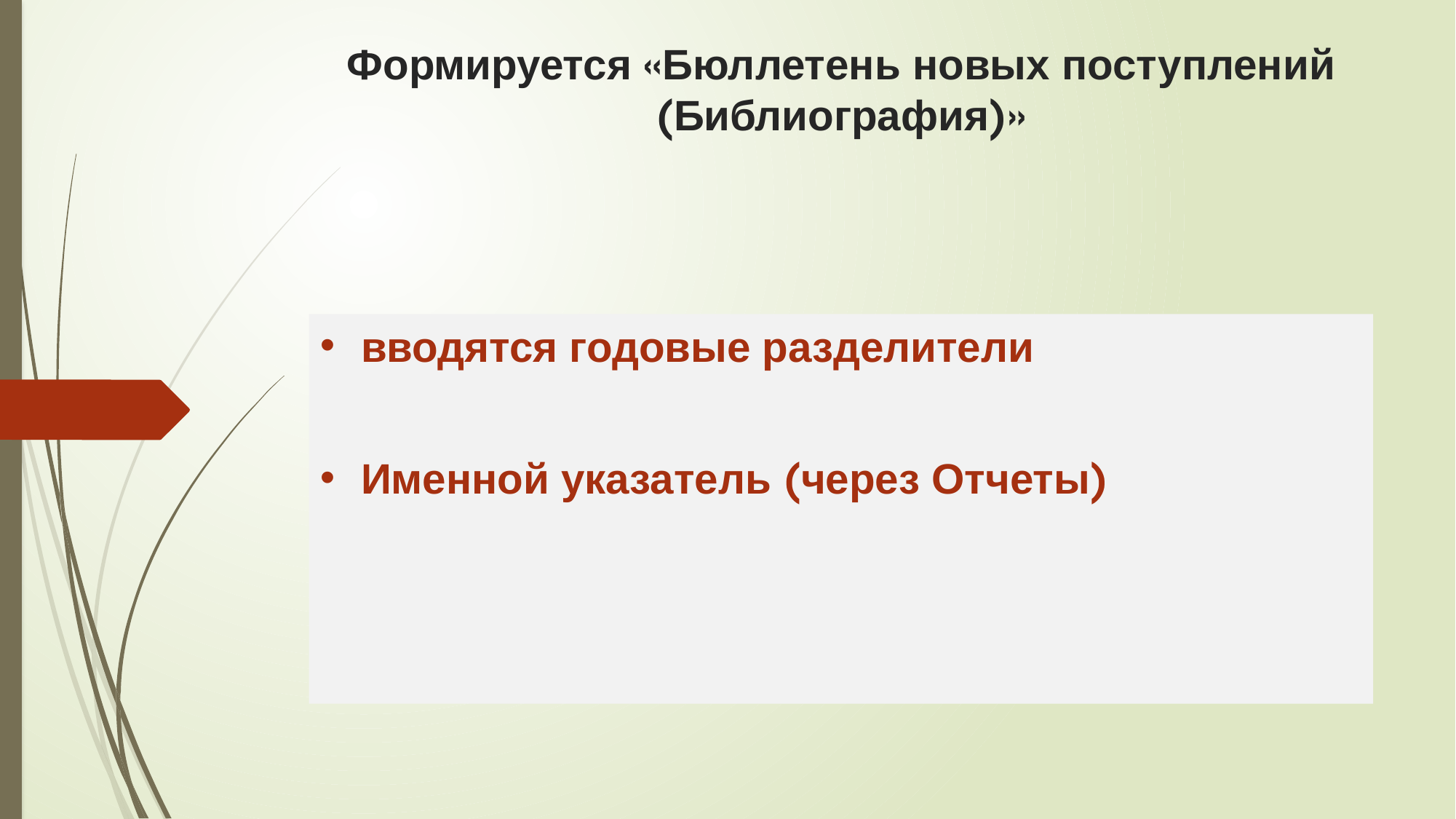

# Формируется «Бюллетень новых поступлений (Библиография)»
вводятся годовые разделители

Именной указатель (через Отчеты)